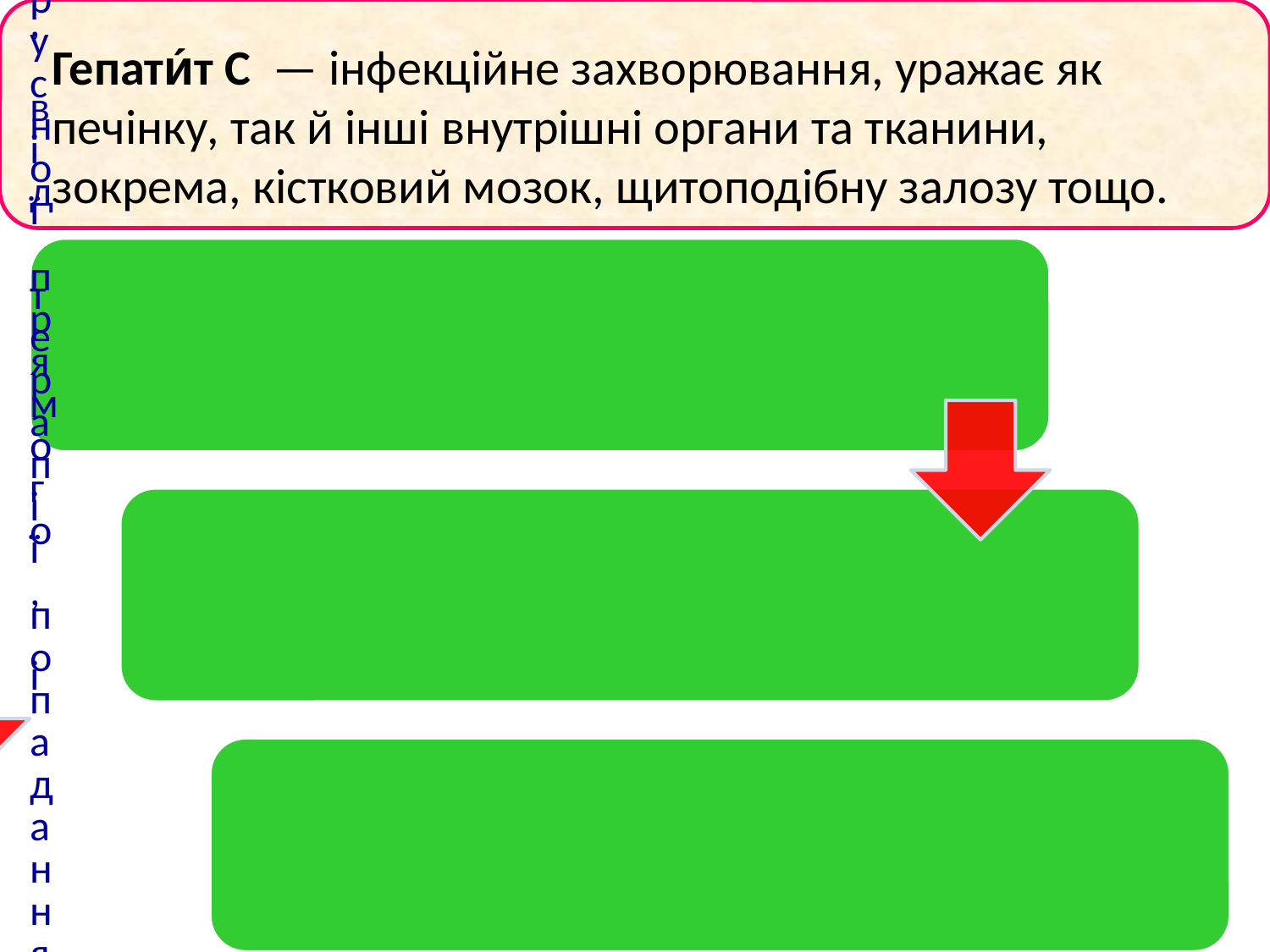

Гепати́т C  — інфекційне захворювання, уражає як печінку, так й інші внутрішні органи та тканини, зокрема, кістковий мозок, щитоподібну залозу тощо.
.

22